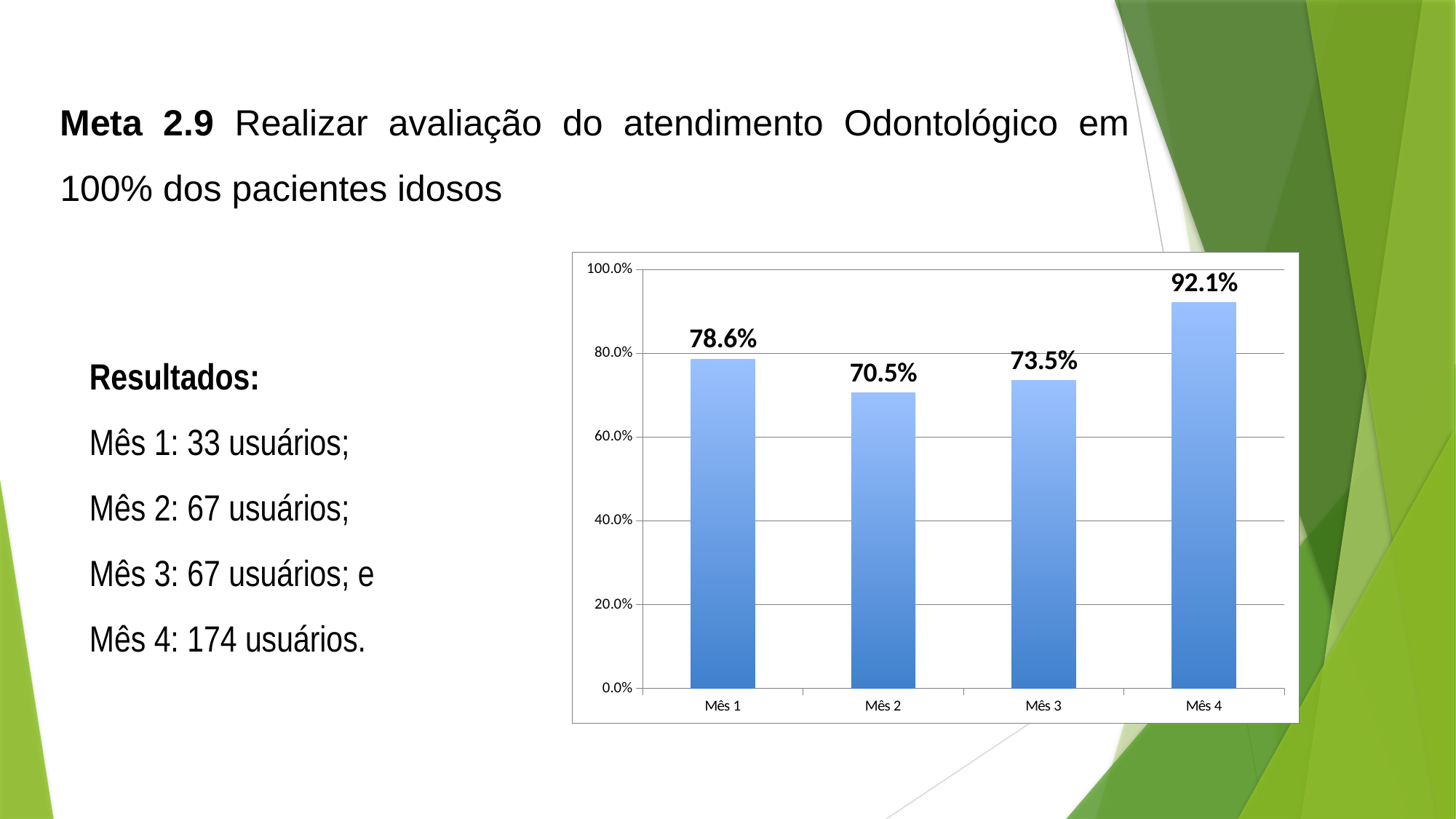

Meta 2.9 Realizar avaliação do atendimento Odontológico em 100% dos pacientes idosos

### Chart

| Category | Proporção de idosos com avaliação da necessidade de atendimento odontológico |
|---|---|
| Mês 1 | 0.7857142857142857 |
| Mês 2 | 0.7052631578947368 |
| Mês 3 | 0.7348484848484849 |
| Mês 4 | 0.9206349206349206 |
Resultados:
Mês 1: 33 usuários;
Mês 2: 67 usuários;
Mês 3: 67 usuários; e
Mês 4: 174 usuários.